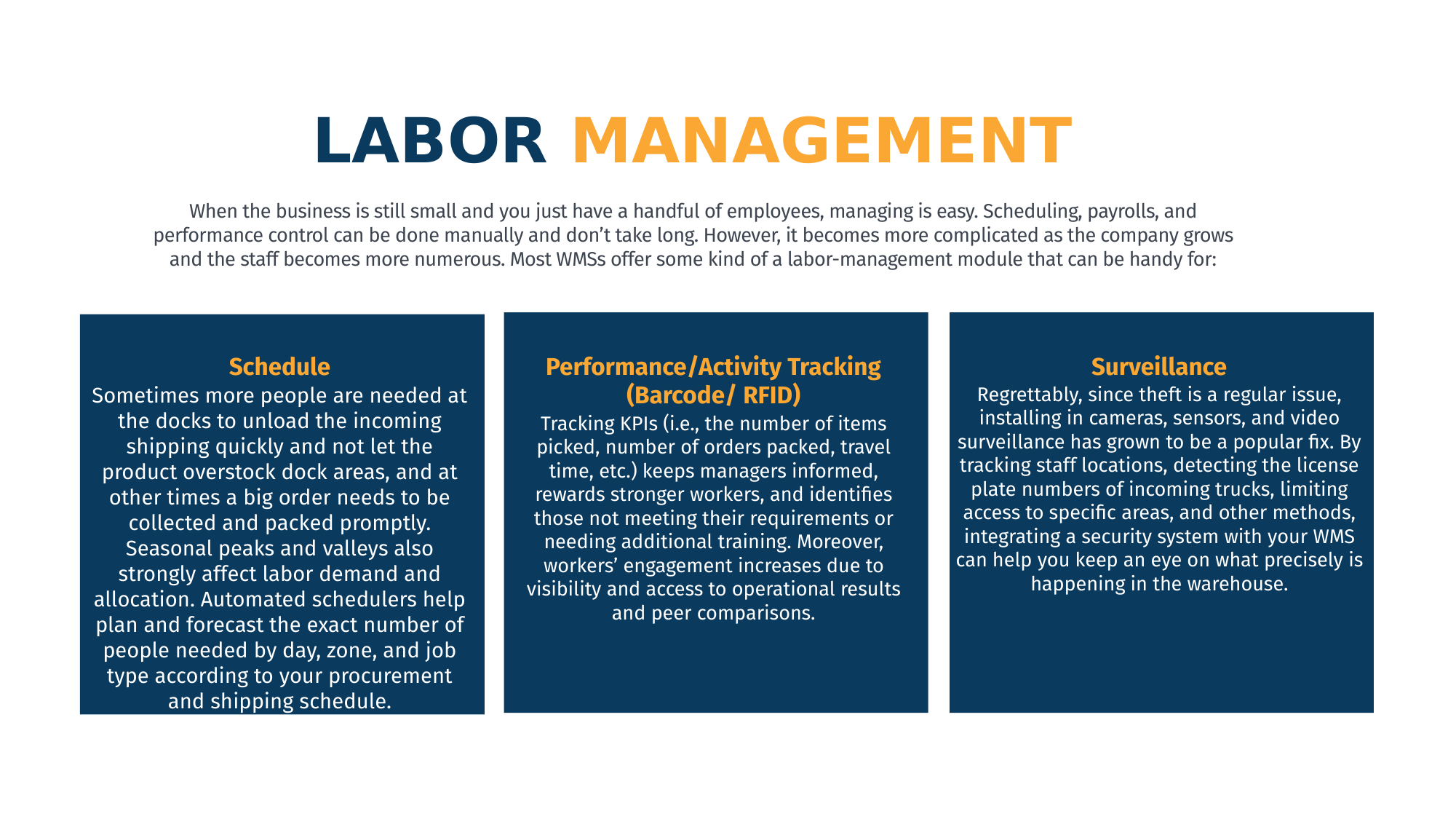

# LABOR MANAGEMENT When the business is still small and you just have a handful of employees, managing is easy. Scheduling, payrolls, and performance control can be done manually and don’t take long. However, it becomes more complicated as the company grows and the staff becomes more numerous. Most WMSs offer some kind of a labor-management module that can be handy for:

Schedule
Sometimes more people are needed at the docks to unload the incoming shipping quickly and not let the product overstock dock areas, and at other times a big order needs to be collected and packed promptly. Seasonal peaks and valleys also strongly affect labor demand and allocation. Automated schedulers help plan and forecast the exact number of people needed by day, zone, and job type according to your procurement and shipping schedule.
Performance/Activity Tracking (Barcode/ RFID)
Tracking KPIs (i.e., the number of items picked, number of orders packed, travel time, etc.) keeps managers informed, rewards stronger workers, and identifies those not meeting their requirements or needing additional training. Moreover, workers’ engagement increases due to visibility and access to operational results and peer comparisons.
Surveillance
Regrettably, since theft is a regular issue, installing in cameras, sensors, and video surveillance has grown to be a popular fix. By tracking staff locations, detecting the license plate numbers of incoming trucks, limiting access to specific areas, and other methods, integrating a security system with your WMS can help you keep an eye on what precisely is happening in the warehouse.